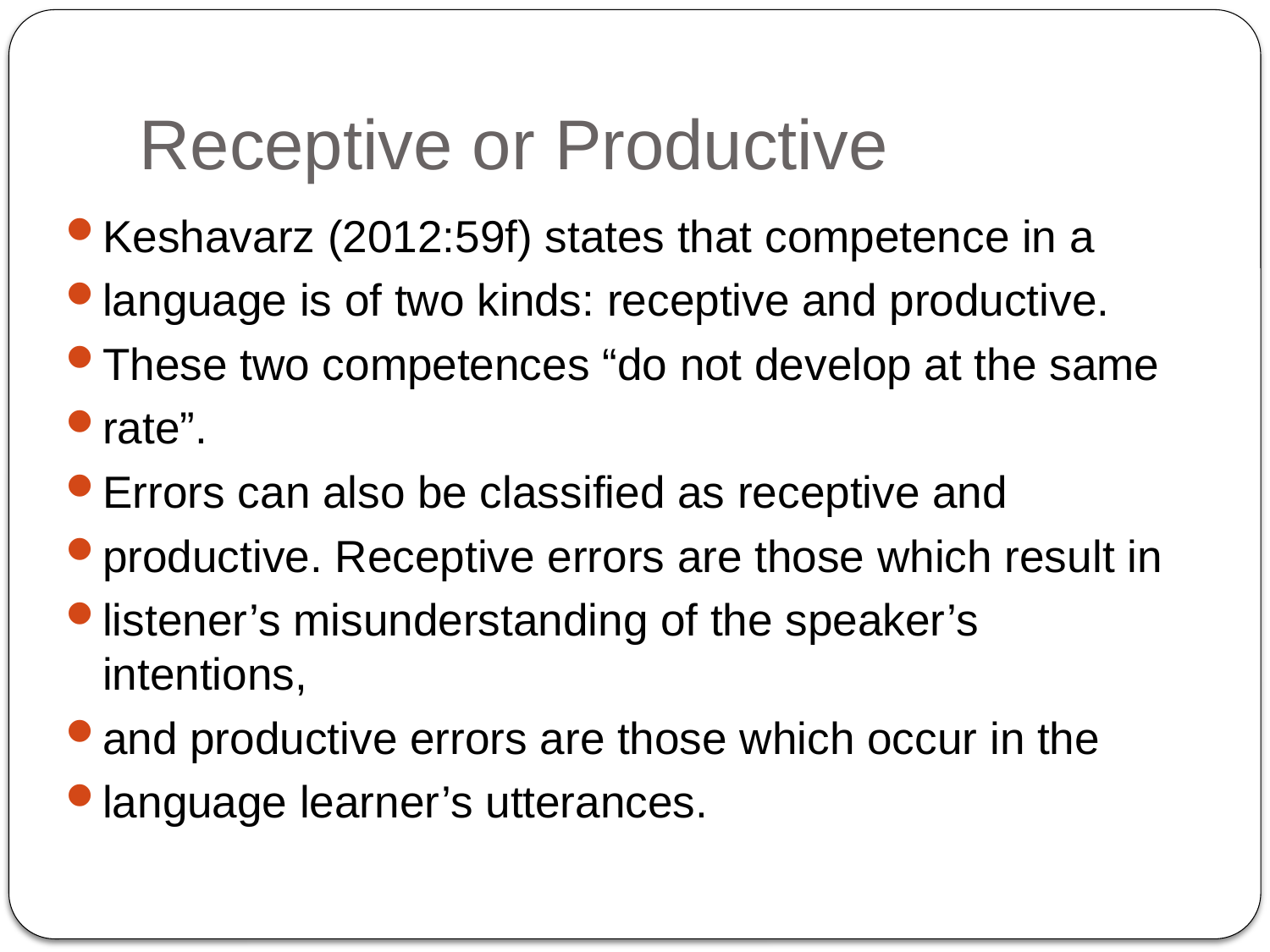

# Receptive or Productive
Keshavarz (2012:59f) states that competence in a
language is of two kinds: receptive and productive.
These two competences “do not develop at the same
rate”.
Errors can also be classified as receptive and
productive. Receptive errors are those which result in
listener’s misunderstanding of the speaker’s intentions,
and productive errors are those which occur in the
language learner’s utterances.